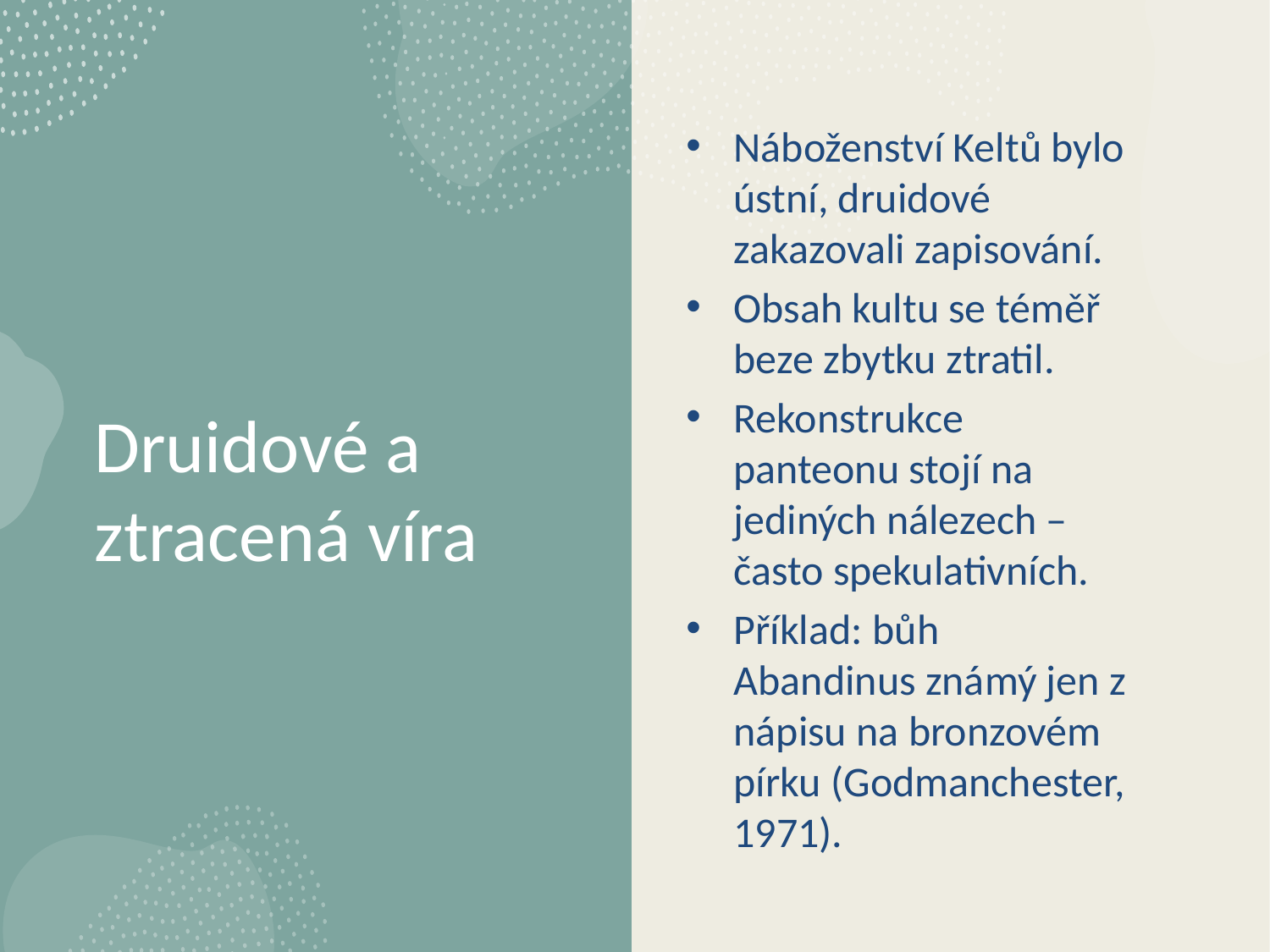

Náboženství Keltů bylo ústní, druidové zakazovali zapisování.
Obsah kultu se téměř beze zbytku ztratil.
Rekonstrukce panteonu stojí na jediných nálezech – často spekulativních.
Příklad: bůh Abandinus známý jen z nápisu na bronzovém pírku (Godmanchester, 1971).
# Druidové a ztracená víra